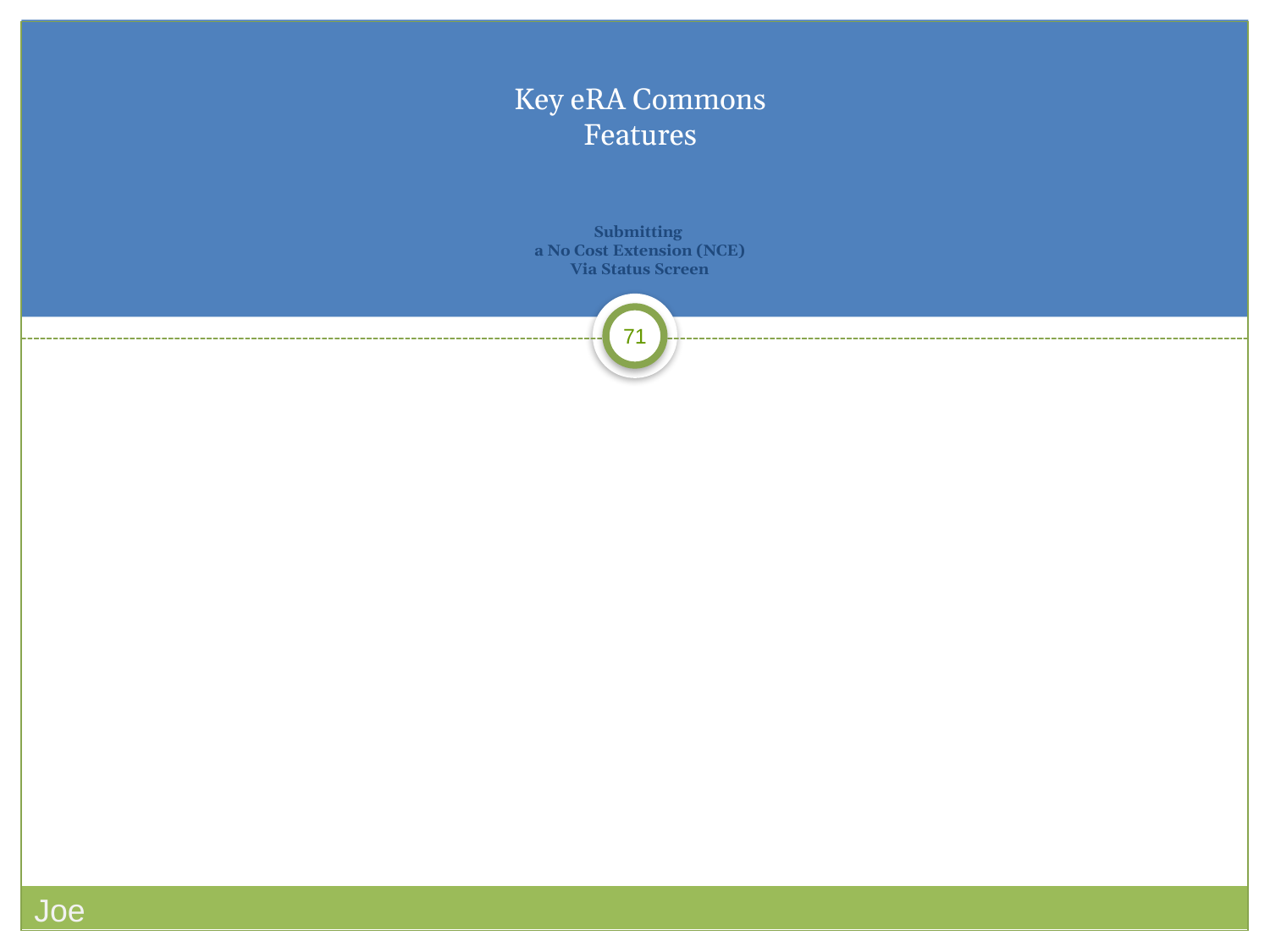

# Key eRA Commons Features Submitting a No Cost Extension (NCE) Via Status Screen
Joe